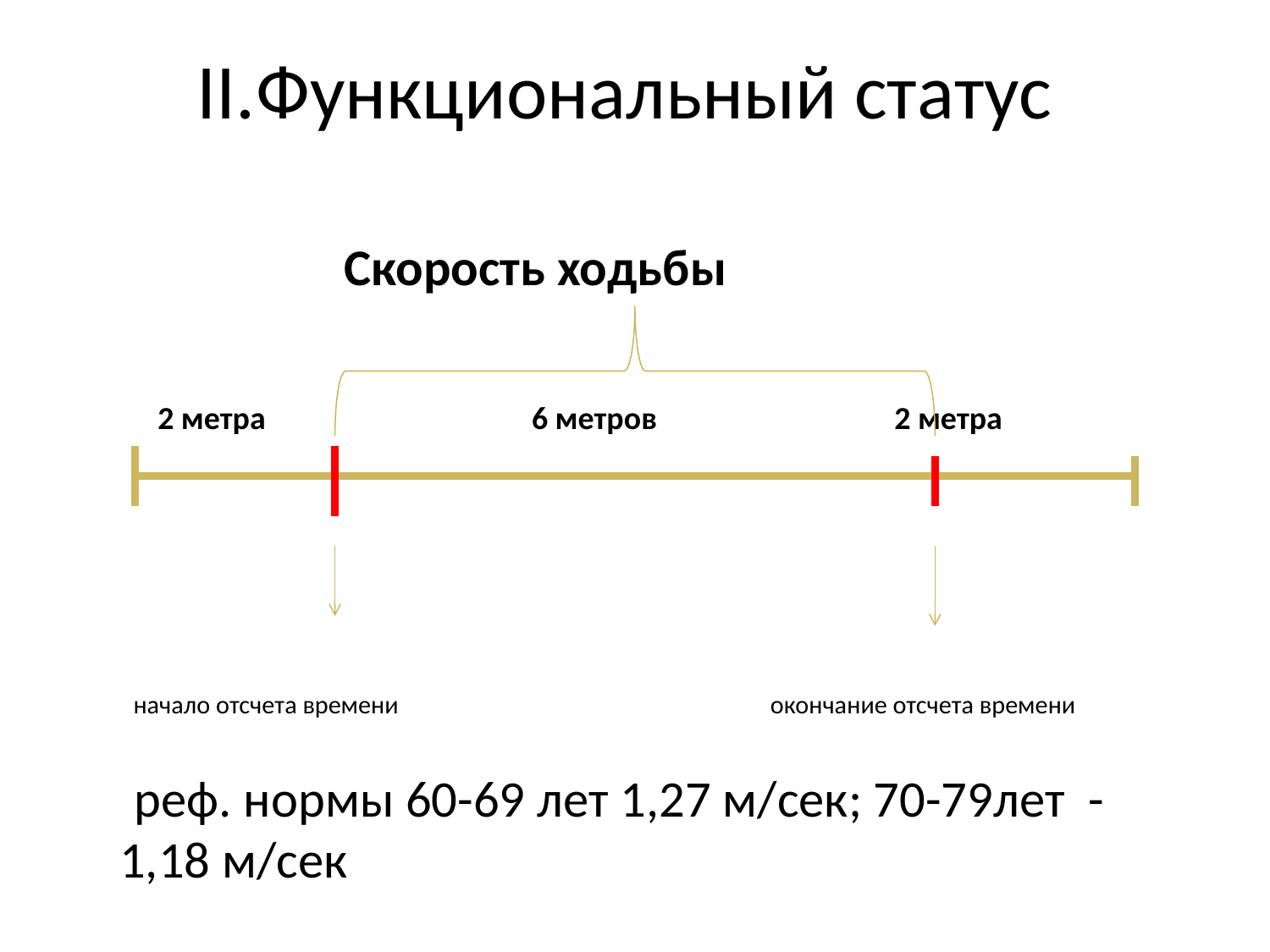

# II.Функциональный статус

                       Скорость ходьбы

       2 метра                                     6 метров                                 2 метра

          начало отсчета времени                                                                 окончание отсчета времени

     реф. нормы 60-69 лет 1,27 м/сек; 70-79лет  - 1,18 м/сек